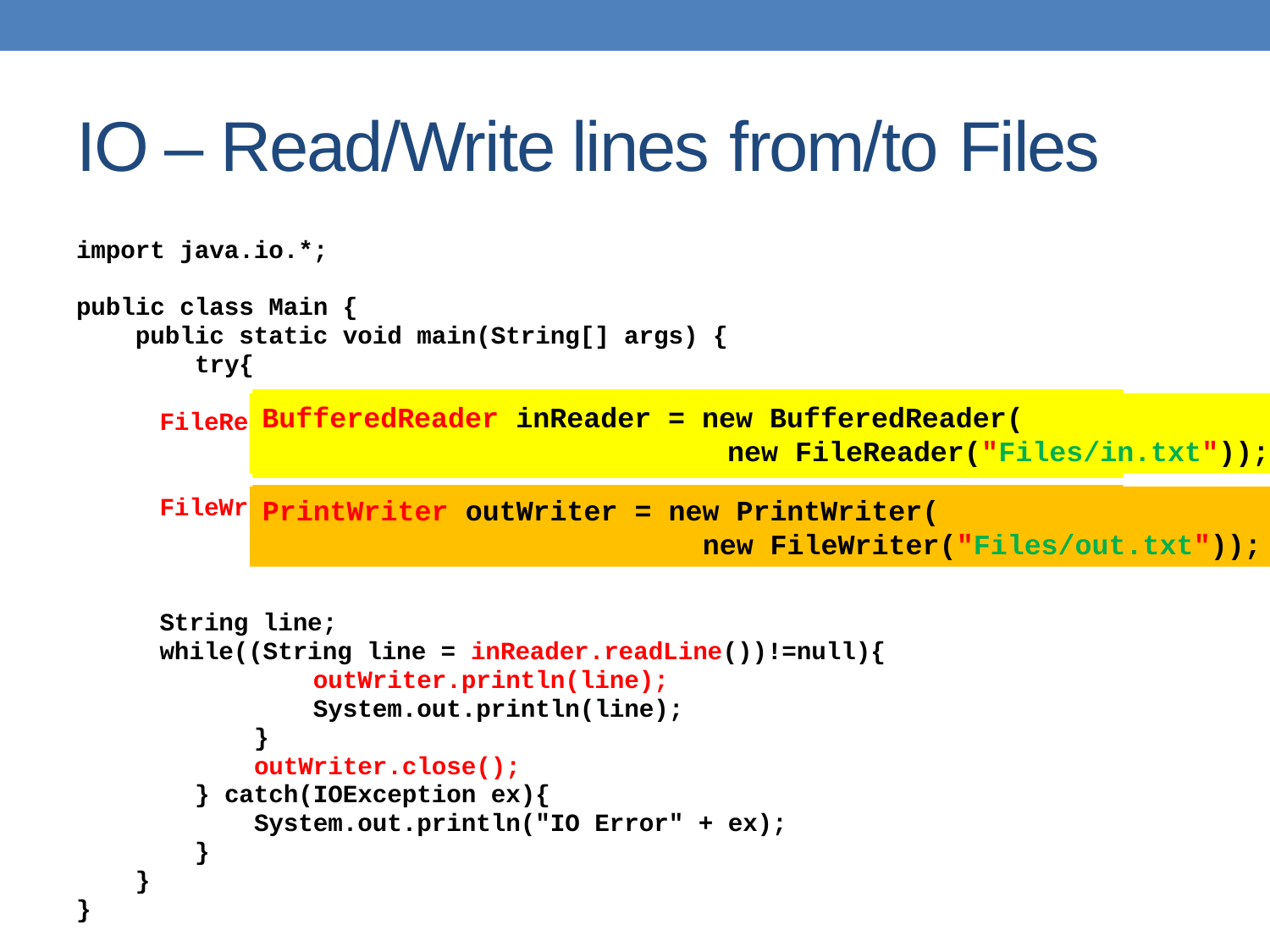

# IO – Read/Write lines from/to Files
import java.io.*;

public class Main {
    public static void main(String[] args) {
        try{

		    FileReader fr = new FileReader("Files/in.txt");
            BufferedReader inReader = new BufferedReader(fr);

		    FileWriter fw = new FileWriter("Files/out.txt");
            PrintWriter outWriter = new PrintWriter(fw);

		    String line;
		    while((String line = inReader.readLine())!=null){
                outWriter.println(line);
                System.out.println(line);
            }
            outWriter.close();
        } catch(IOException ex){
            System.out.println("IO Error" + ex);
        }
    }
}

BufferedReader inReader = new BufferedReader(
			     new FileReader("Files/in.txt"));
PrintWriter outWriter = new PrintWriter(
                          new FileWriter("Files/out.txt"));